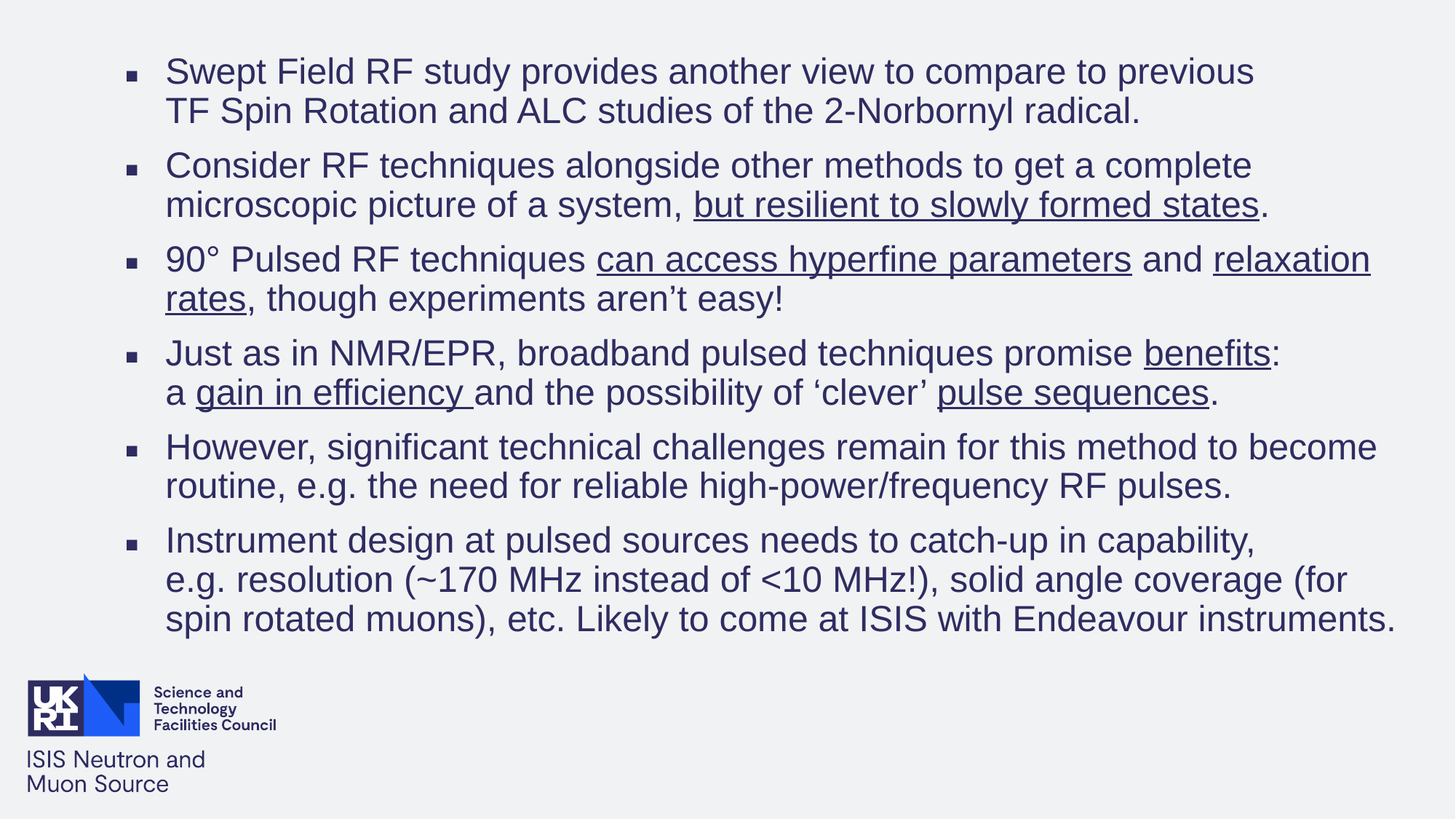

Swept Field RF study provides another view to compare to previous
TF Spin Rotation and ALC studies of the 2-Norbornyl radical.
Consider RF techniques alongside other methods to get a complete microscopic picture of a system, but resilient to slowly formed states.
90° Pulsed RF techniques can access hyperfine parameters and relaxation rates, though experiments aren’t easy!
Just as in NMR/EPR, broadband pulsed techniques promise benefits:
a gain in efficiency and the possibility of ‘clever’ pulse sequences.
However, significant technical challenges remain for this method to become routine, e.g. the need for reliable high-power/frequency RF pulses.
Instrument design at pulsed sources needs to catch-up in capability,
e.g. resolution (~170 MHz instead of <10 MHz!), solid angle coverage (for spin rotated muons), etc. Likely to come at ISIS with Endeavour instruments.